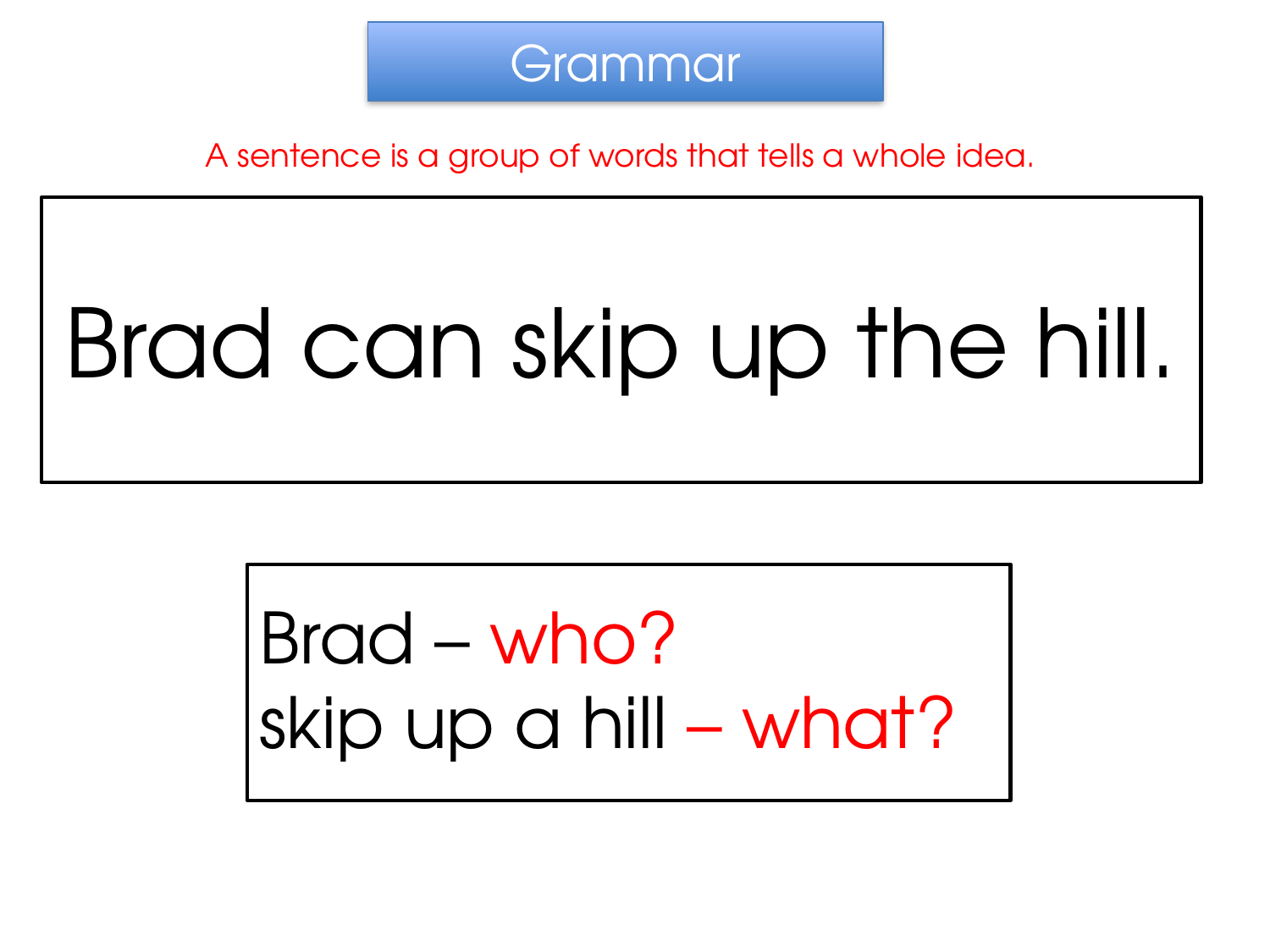

Grammar
A sentence is a group of words that tells a whole idea.
Brad can skip up the hill.

Brad – who?
skip up a hill – what?